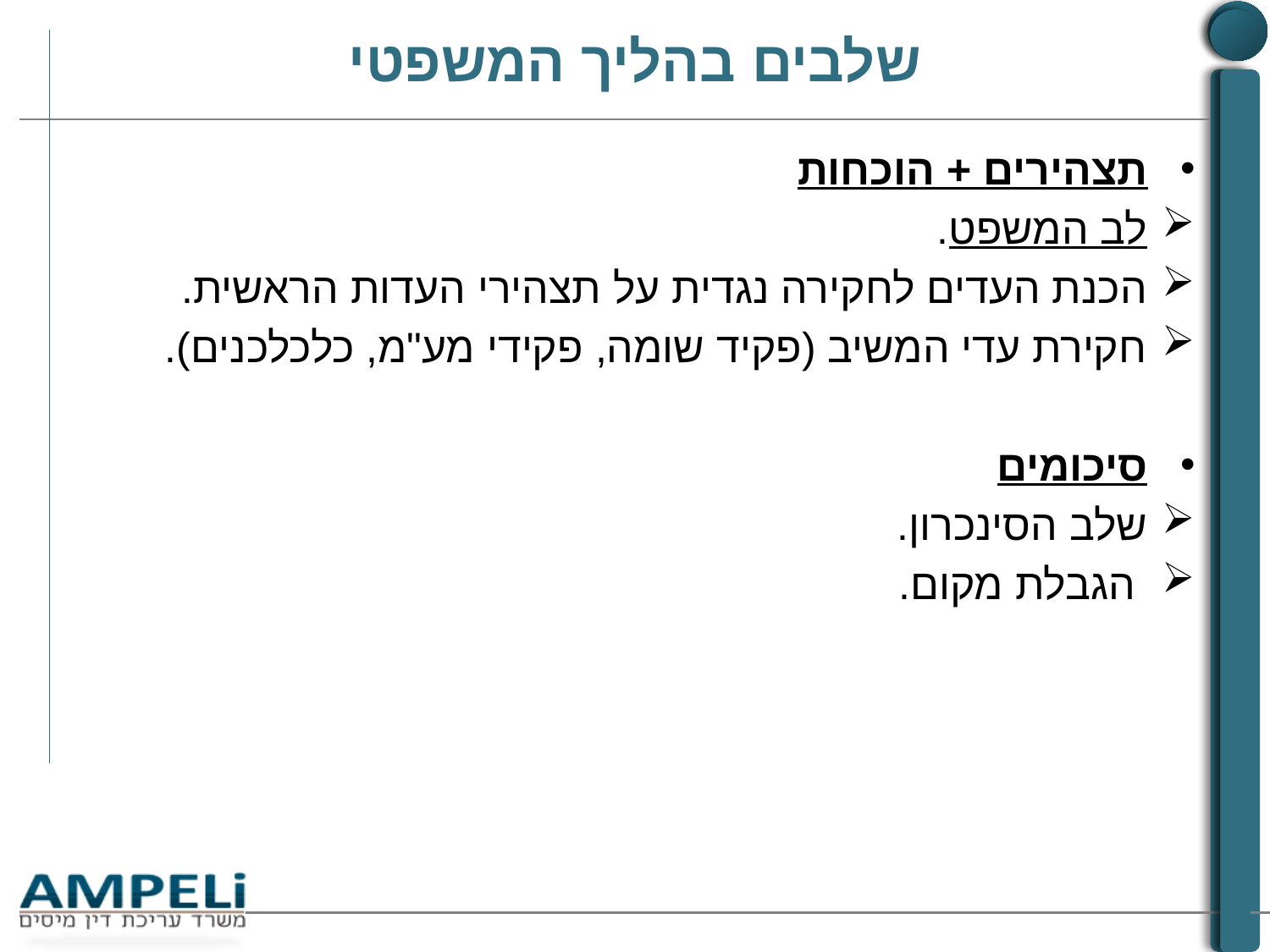

# שלבים בהליך המשפטי
תצהירים + הוכחות
לב המשפט.
הכנת העדים לחקירה נגדית על תצהירי העדות הראשית.
חקירת עדי המשיב (פקיד שומה, פקידי מע"מ, כלכלכנים).

סיכומים
שלב הסינכרון.
 הגבלת מקום.